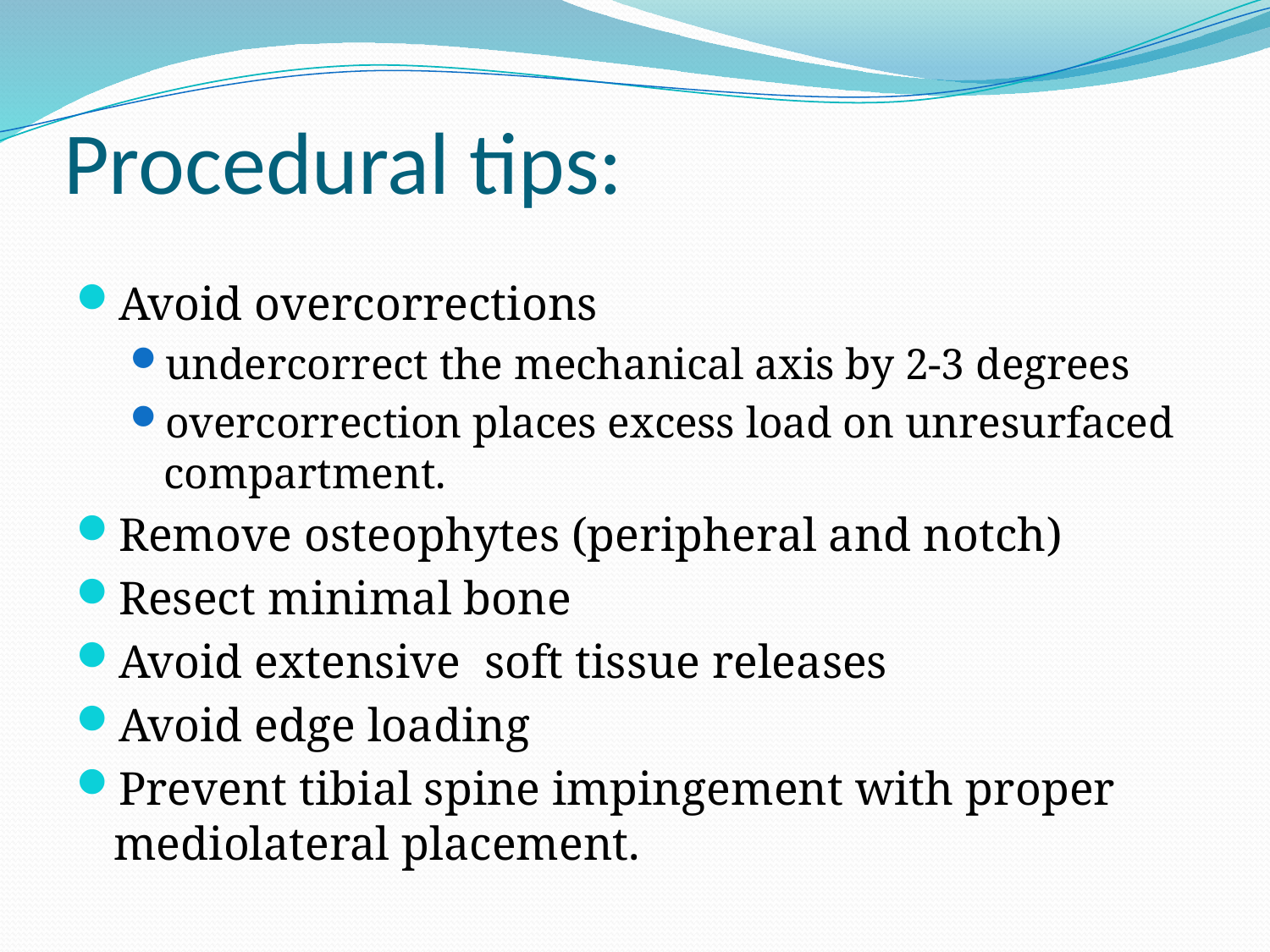

# Procedural tips:
Avoid overcorrections
undercorrect the mechanical axis by 2-3 degrees
overcorrection places excess load on unresurfaced compartment.
Remove osteophytes (peripheral and notch)
Resect minimal bone
Avoid extensive  soft tissue releases
Avoid edge loading
Prevent tibial spine impingement with proper mediolateral placement.